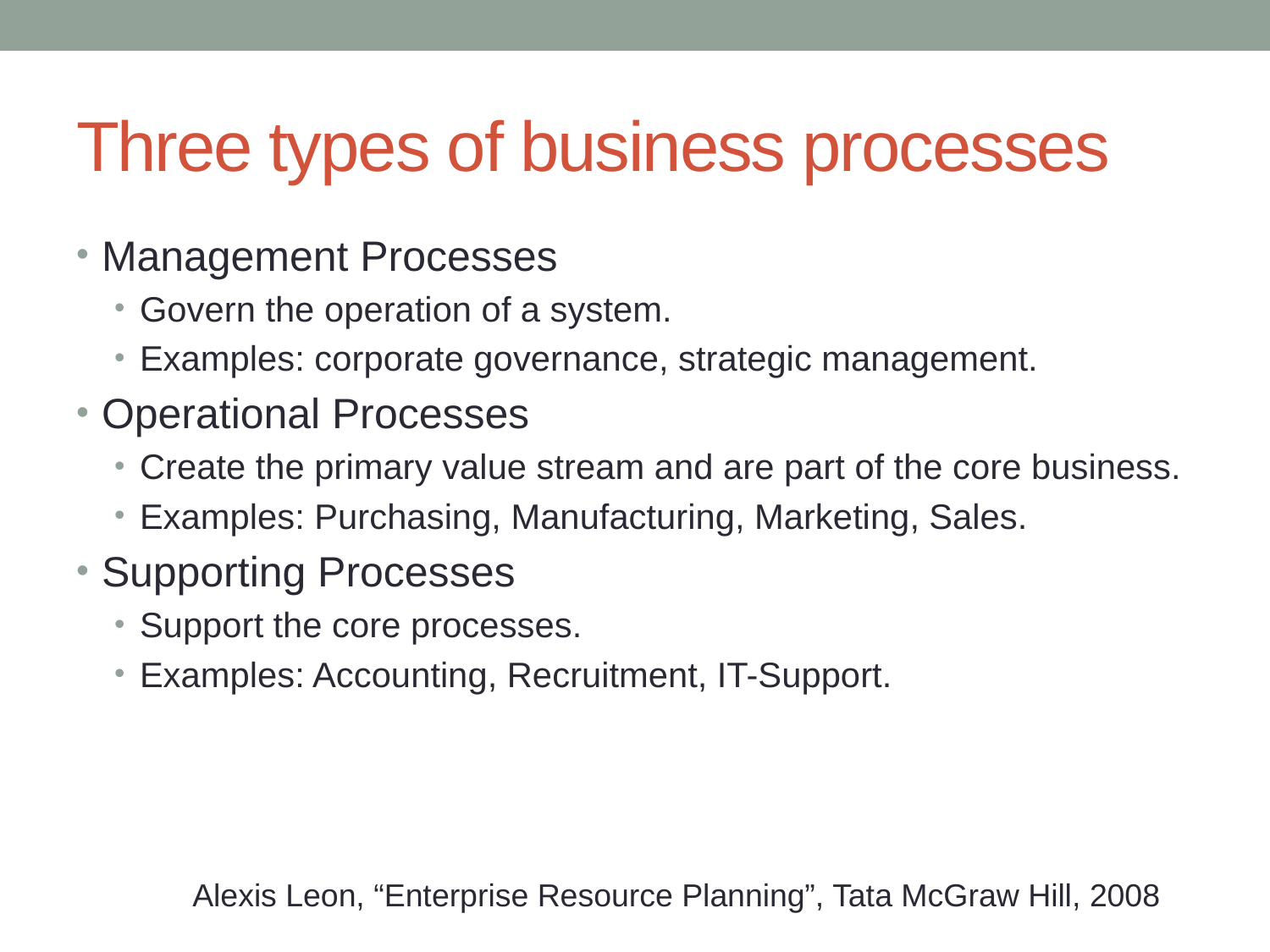

# Three types of business processes
Management Processes
Govern the operation of a system.
Examples: corporate governance, strategic management.
Operational Processes
Create the primary value stream and are part of the core business.
Examples: Purchasing, Manufacturing, Marketing, Sales.
Supporting Processes
Support the core processes.
Examples: Accounting, Recruitment, IT-Support.
Alexis Leon, “Enterprise Resource Planning”, Tata McGraw Hill, 2008